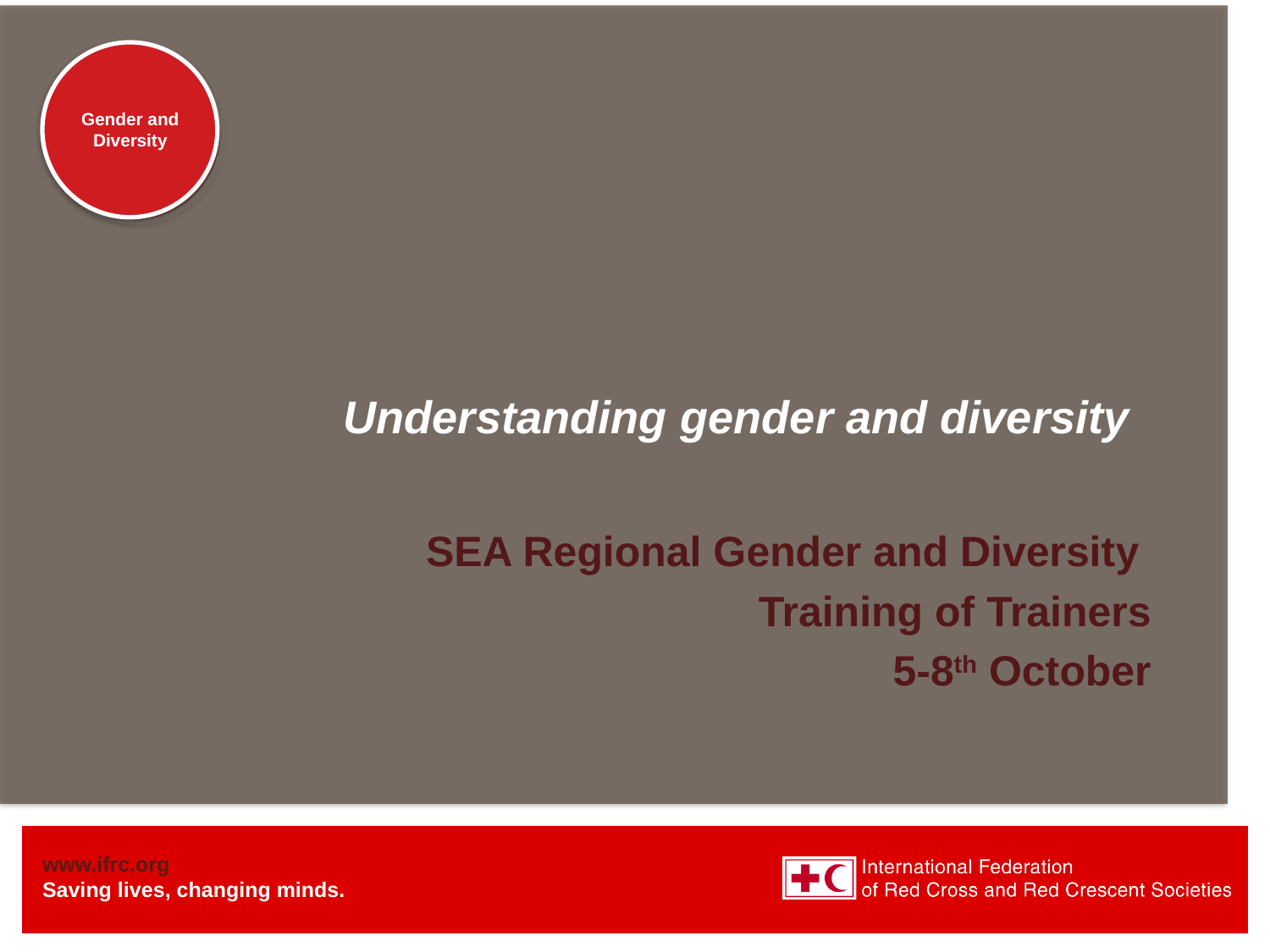

# Understanding gender and diversity
SEA Regional Gender and Diversity
Training of Trainers
5-8th October